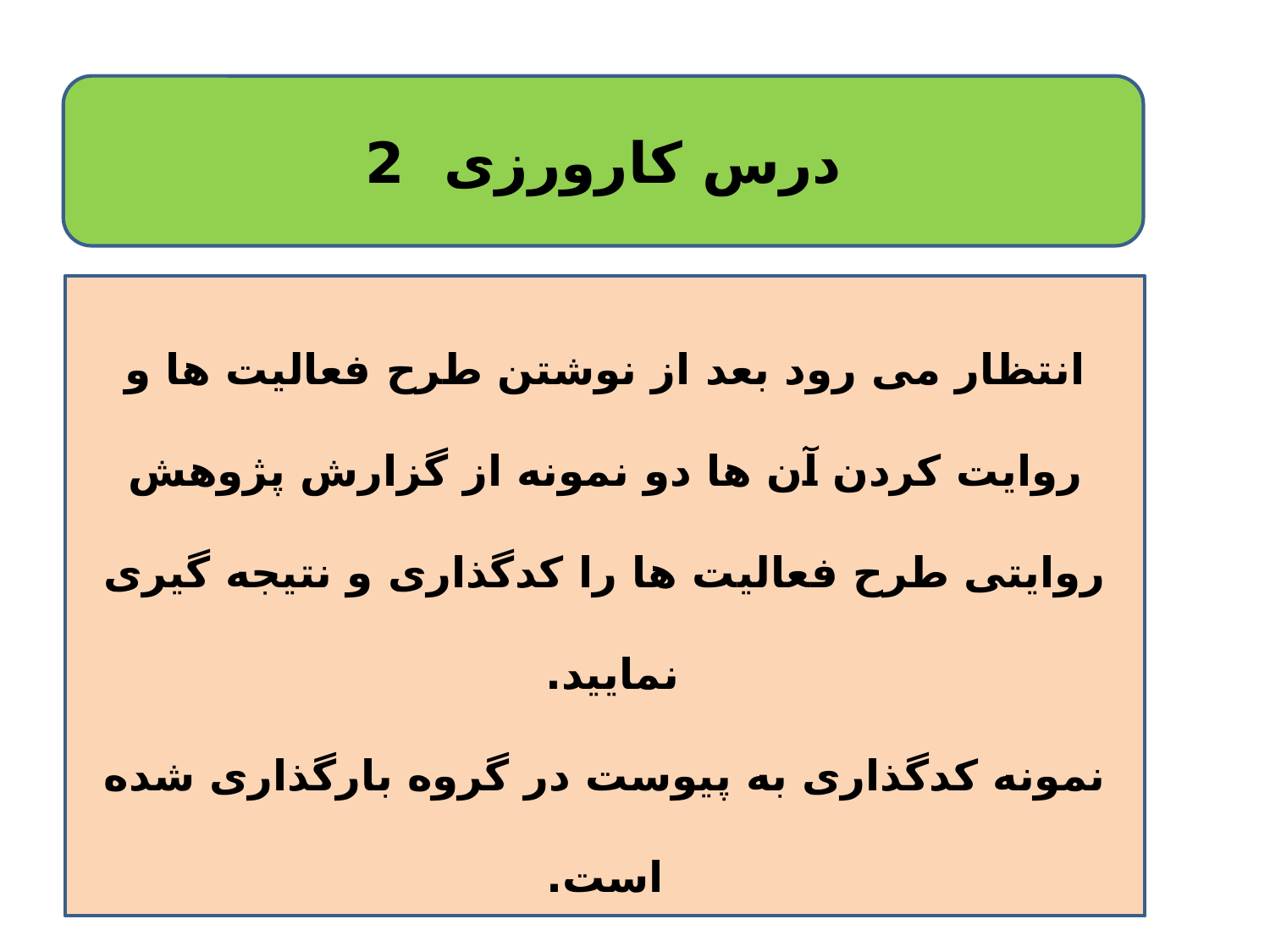

درس کارورزی  2
انتظار می رود بعد از نوشتن طرح فعالیت ها و روایت کردن آن ها دو نمونه از گزارش پژوهش روایتی طرح فعالیت ها را کدگذاری و نتیجه گیری نمایید.
نمونه کدگذاری به پیوست در گروه بارگذاری شده است.